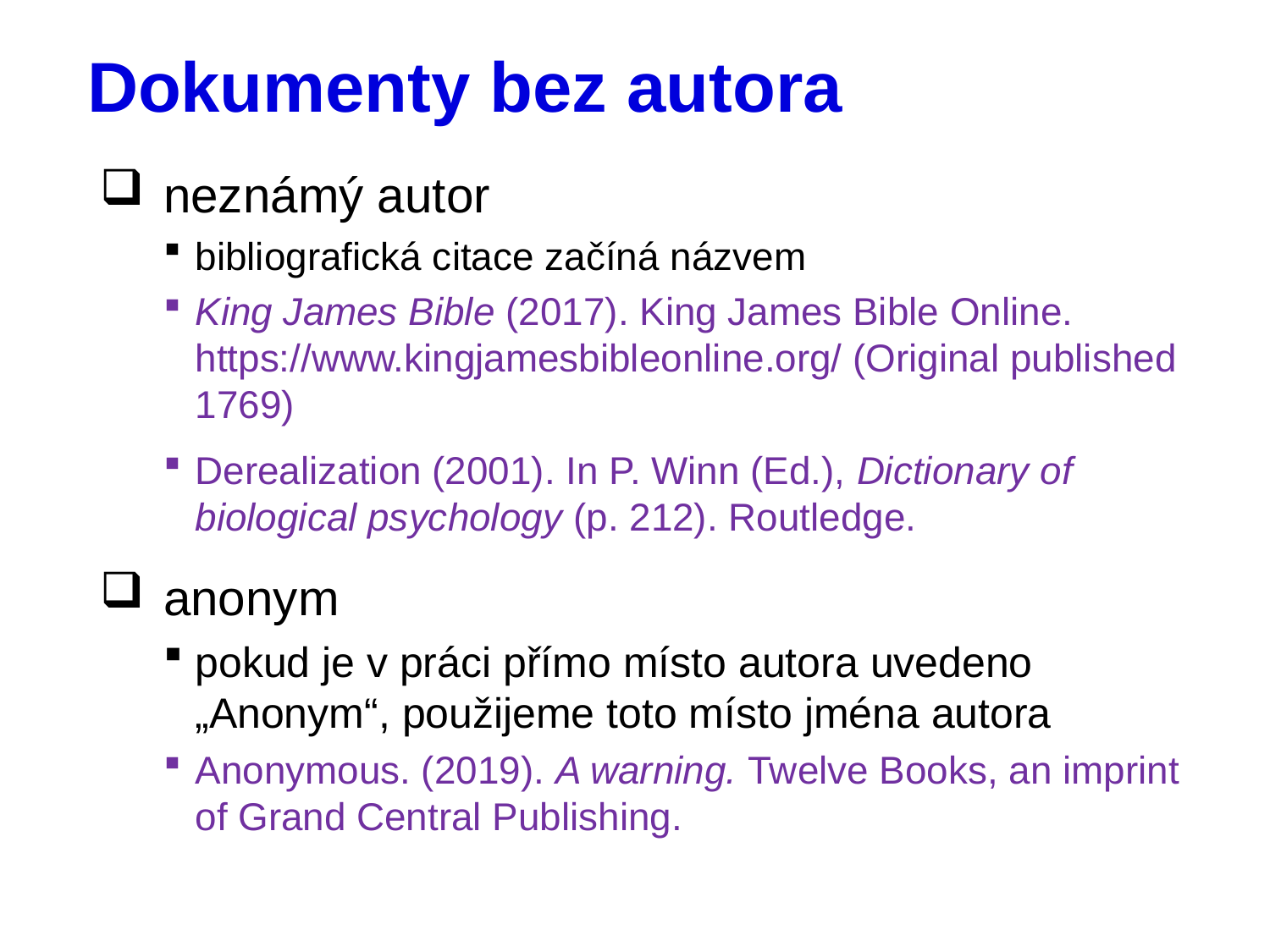

# Dokumenty bez autora
neznámý autor
bibliografická citace začíná názvem
King James Bible (2017). King James Bible Online. https://www.kingjamesbibleonline.org/ (Original published 1769)
Derealization (2001). In P. Winn (Ed.), Dictionary of biological psychology (p. 212). Routledge.
anonym
pokud je v práci přímo místo autora uvedeno „Anonym“, použijeme toto místo jména autora
Anonymous. (2019). A warning. Twelve Books, an imprint of Grand Central Publishing.